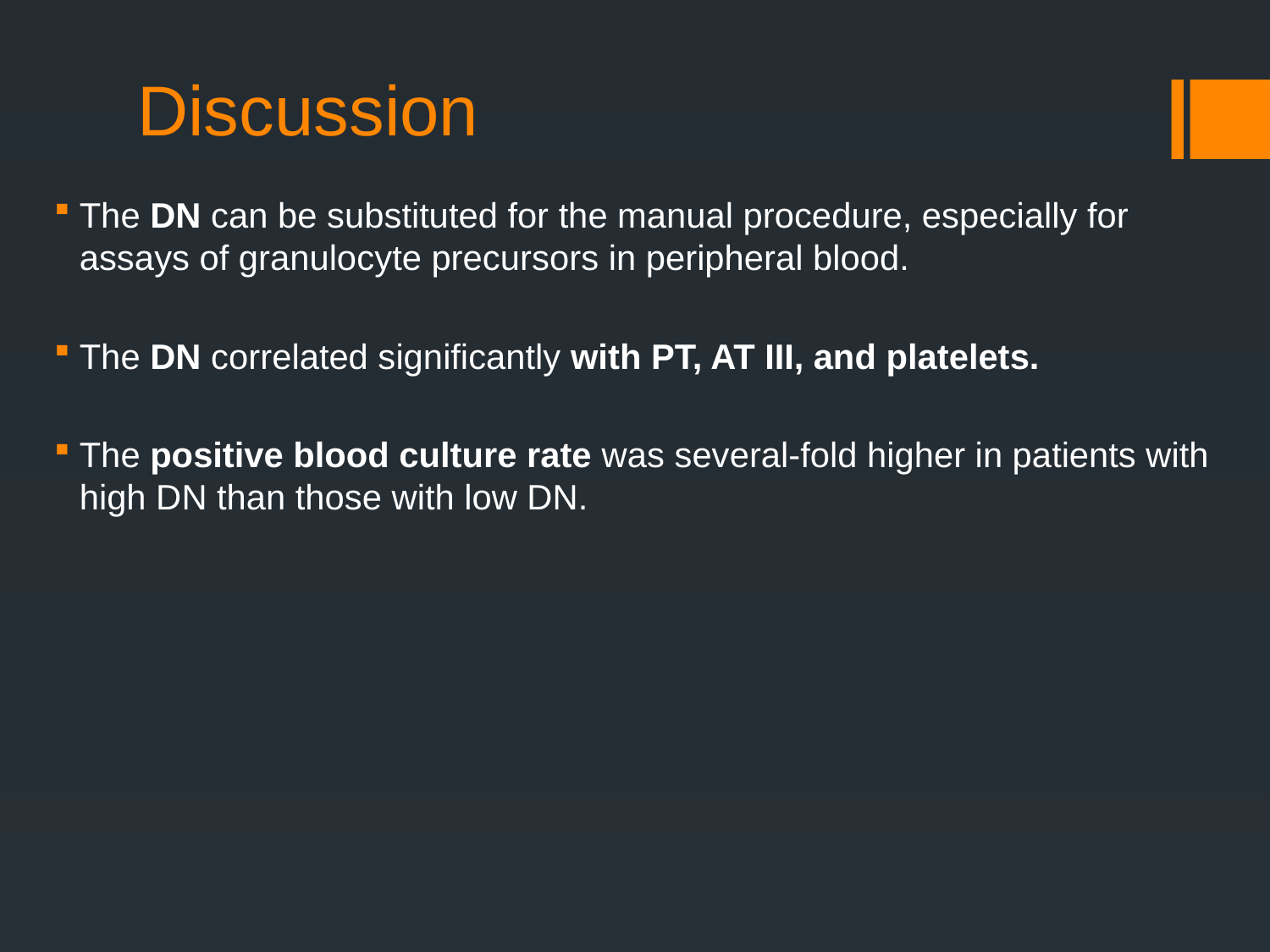

# Discussion
The DN can be substituted for the manual procedure, especially for assays of granulocyte precursors in peripheral blood.

The DN correlated significantly with PT, AT III, and platelets.

The positive blood culture rate was several-fold higher in patients with high DN than those with low DN.